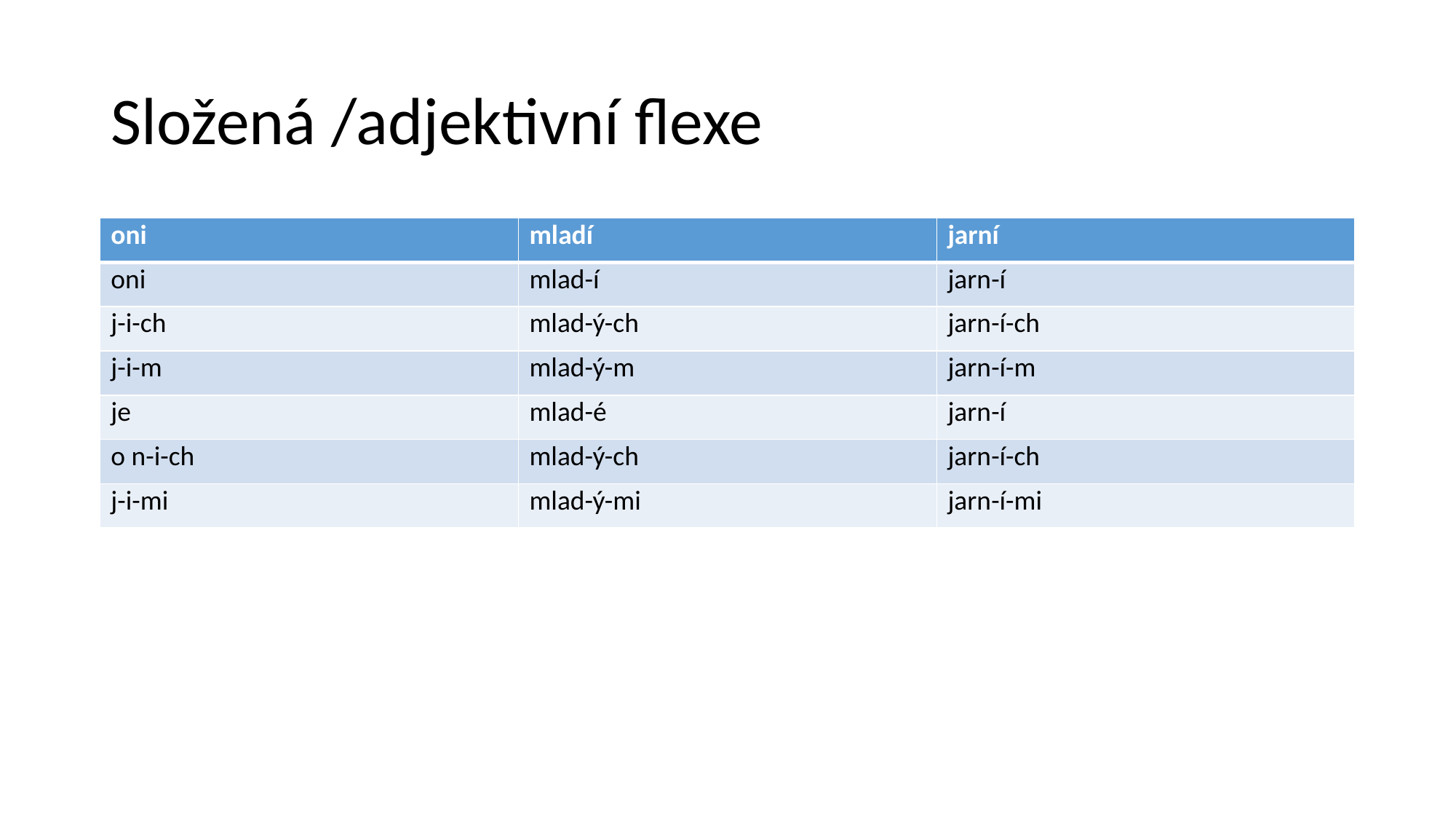

# Složená /adjektivní flexe
| oni | mladí | jarní |
| --- | --- | --- |
| oni | mlad-í | jarn-í |
| j-i-ch | mlad-ý-ch | jarn-í-ch |
| j-i-m | mlad-ý-m | jarn-í-m |
| je | mlad-é | jarn-í |
| o n-i-ch | mlad-ý-ch | jarn-í-ch |
| j-i-mi | mlad-ý-mi | jarn-í-mi |